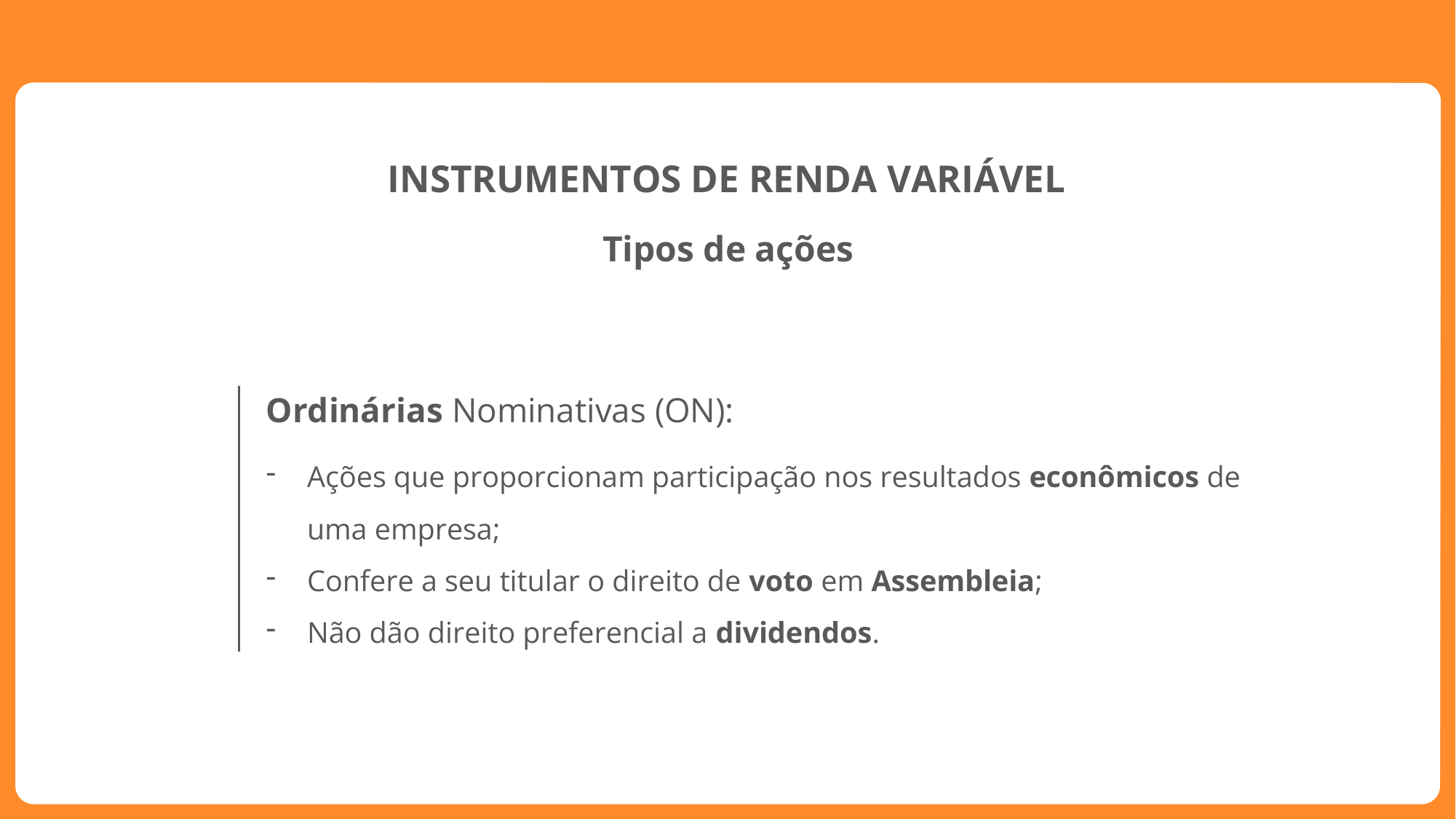

INSTRUMENTOS DE RENDA VARIÁVEL
Tipos de ações
Ordinárias Nominativas (ON):
Ações que proporcionam participação nos resultados econômicos de uma empresa;
Confere a seu titular o direito de voto em Assembleia;
Não dão direito preferencial a dividendos.